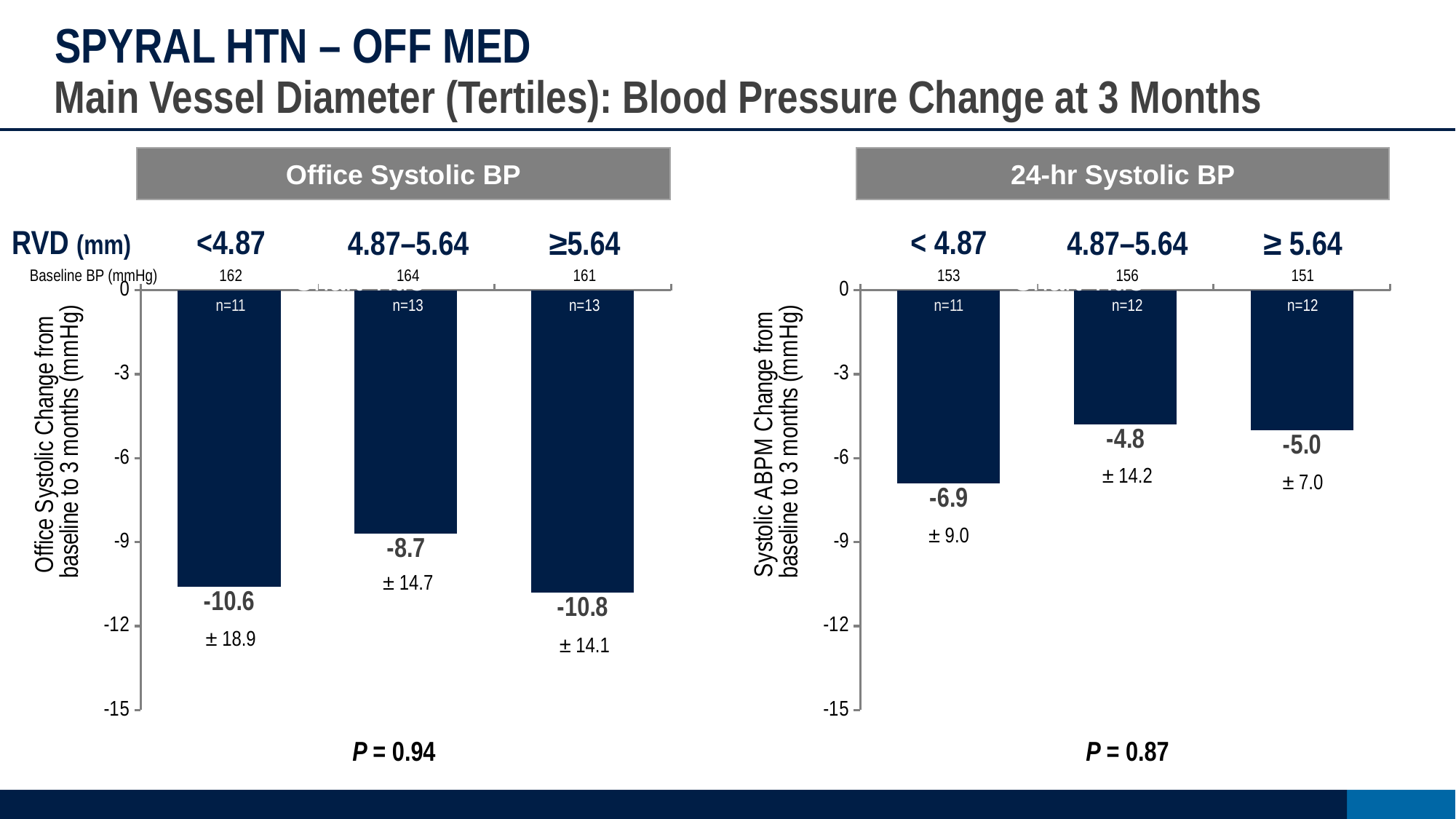

# SPYRAL HTN – OFF MED
Main Vessel Diameter (Tertiles): Blood Pressure Change at 3 Months
Office Systolic BP
24-hr Systolic BP
RVD (mm)
<4.87
< 4.87
4.87–5.64
≥5.64
4.87–5.64
≥ 5.64

### Chart: Chart Title

| Category | RDN |
|---|---|
| T1 | -10.6 |
| T2 | -8.7 |
| T3 | -10.8 |

### Chart: Chart Title

| Category | RDN |
|---|---|
| T1 | -6.9 |
| T2 | -4.8 |
| T3 | -5.0 |
Baseline BP (mmHg)
162
164
161
153
156
151
n=11
n=13
n=13
n=11
n=12
n=12
± 14.2
± 7.0
± 9.0
± 14.7
± 18.9
± 14.1
P = 0.94
P = 0.87